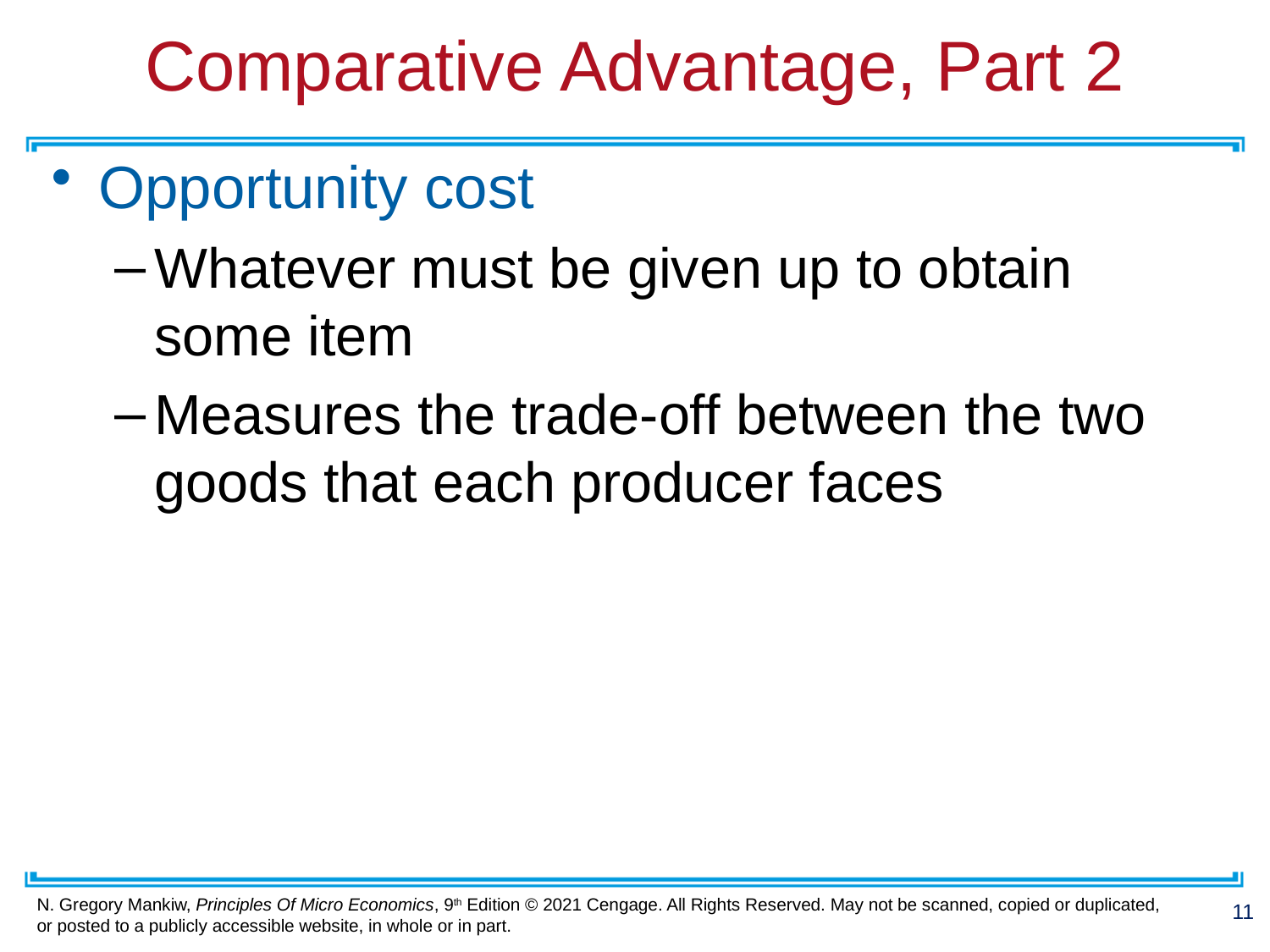

# Comparative Advantage, Part 2
Opportunity cost
Whatever must be given up to obtain some item
Measures the trade-off between the two goods that each producer faces
11